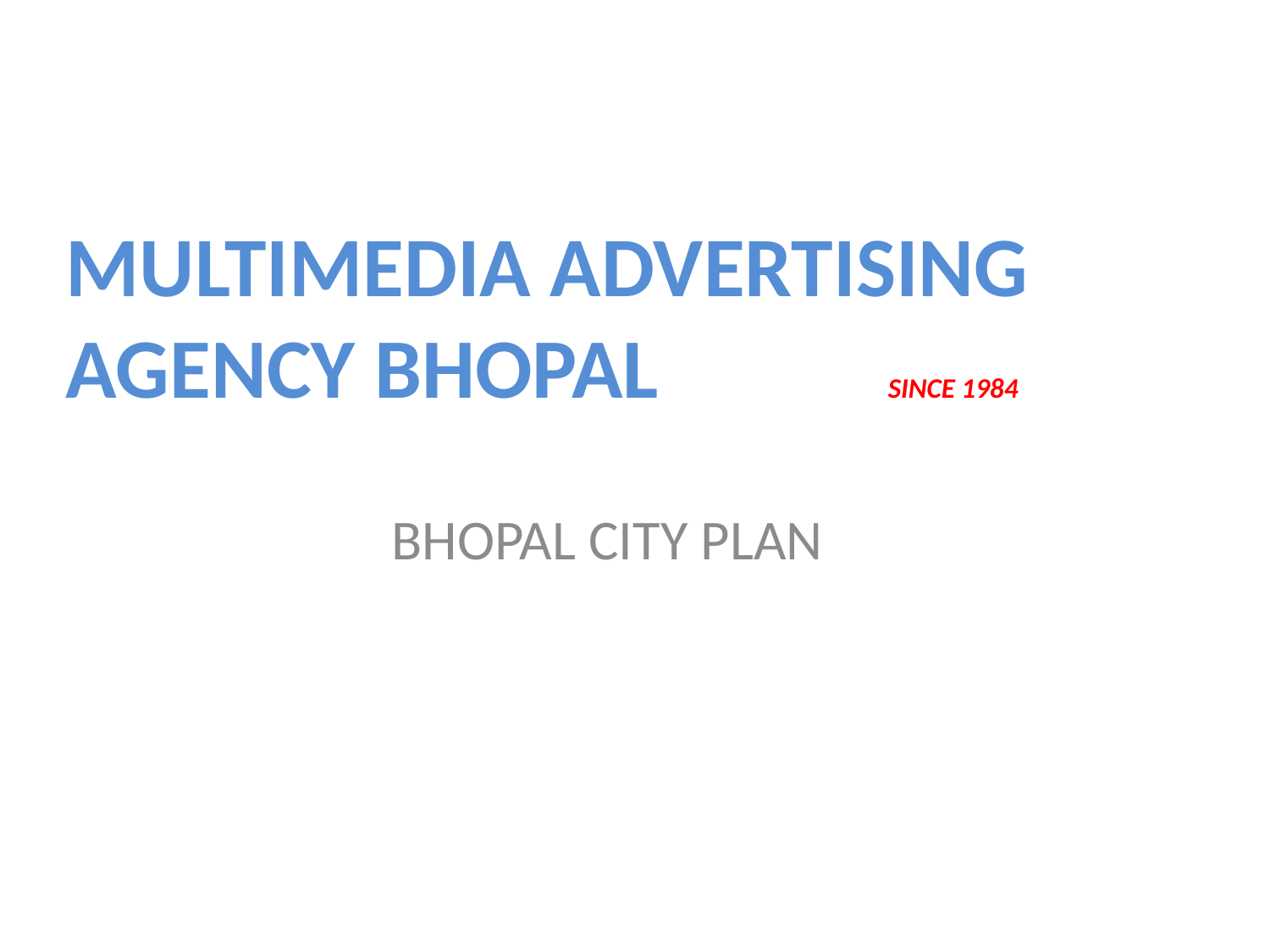

# MULTIMEDIA ADVERTISING AGENCY BHOPAL            SINCE 1984
                        BHOPAL CITY PLAN